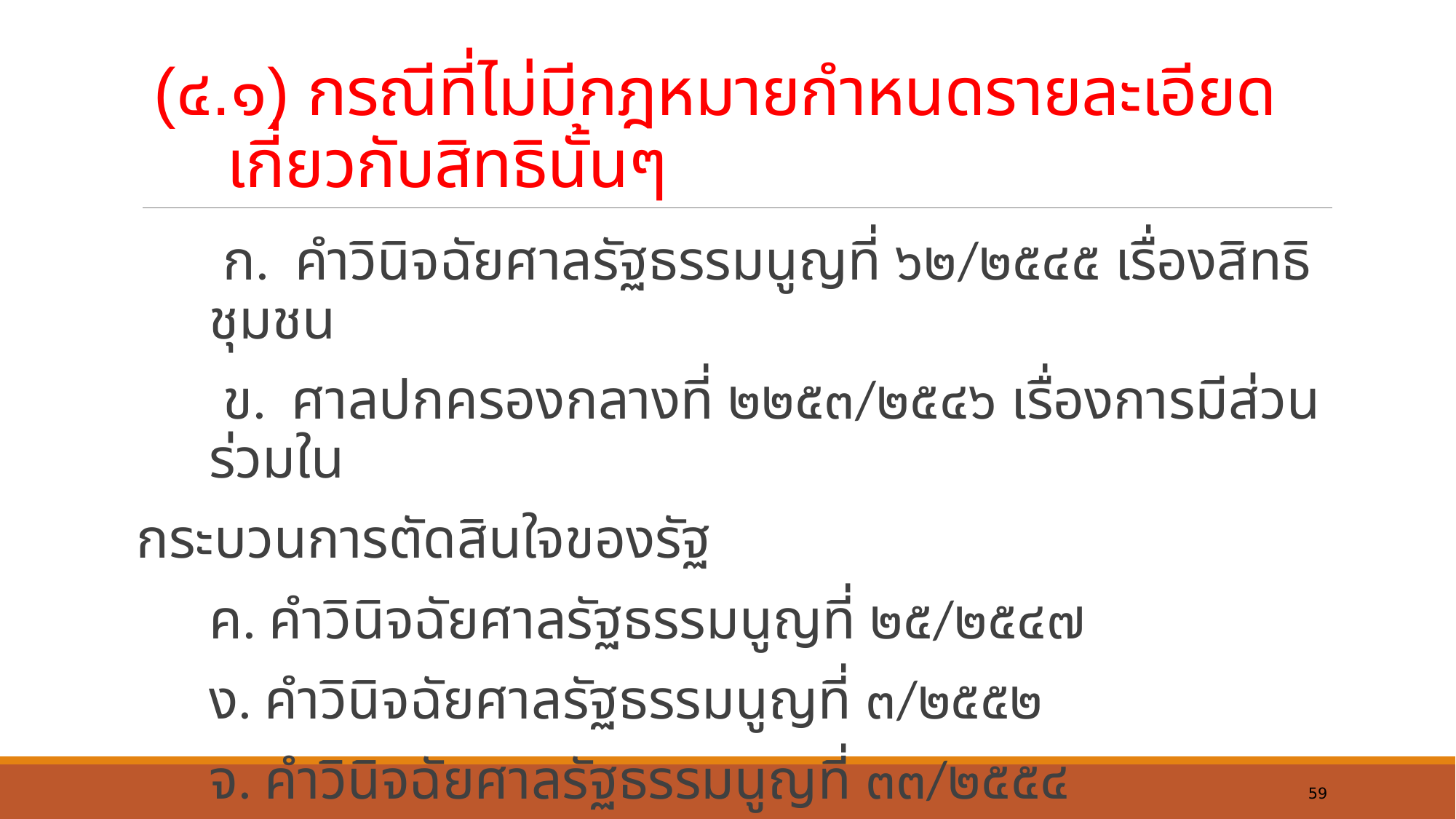

# (๔.๑) กรณีที่ไม่มีกฎหมายกำหนดรายละเอียดเกี่ยวกับสิทธินั้นๆ
	 ก.  คำวินิจฉัยศาลรัฐธรรมนูญที่ ๖๒/๒๕๔๕ เรื่องสิทธิชุมชน
	 ข.  ศาลปกครองกลางที่ ๒๒๕๓/๒๕๔๖ เรื่องการมีส่วนร่วมใน
กระบวนการตัดสินใจของรัฐ
	ค. คำวินิจฉัยศาลรัฐธรรมนูญที่ ๒๕/๒๕๔๗
	ง. คำวินิจฉัยศาลรัฐธรรมนูญที่ ๓/๒๕๕๒
	จ. คำวินิจฉัยศาลรัฐธรรมนูญที่ ๓๓/๒๕๕๔

59